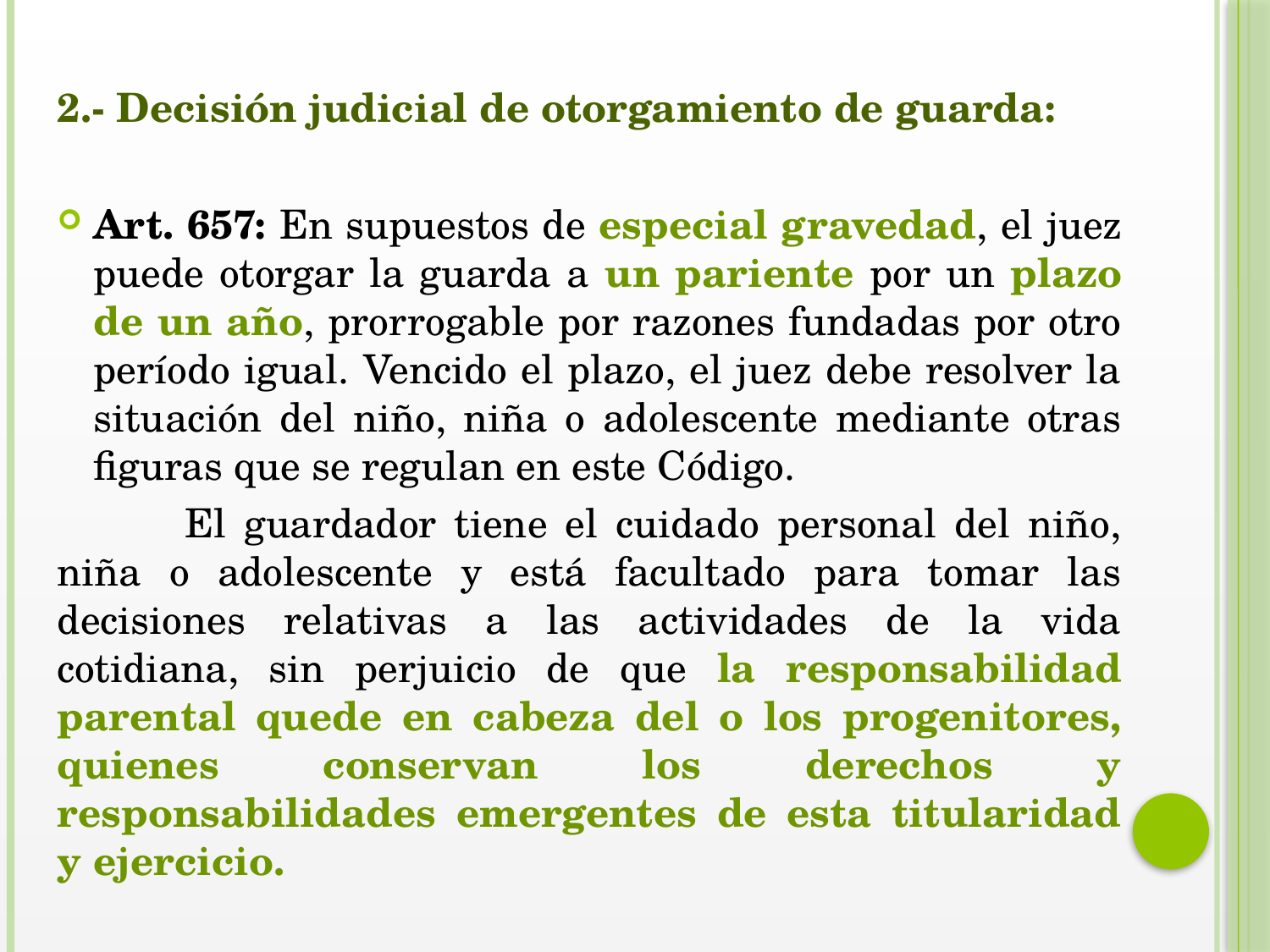

2.- Decisión judicial de otorgamiento de guarda:

Art. 657: En supuestos de especial gravedad, el juez puede otorgar la guarda a un pariente por un plazo de un año, prorrogable por razones fundadas por otro período igual. Vencido el plazo, el juez debe resolver la situación del niño, niña o adolescente mediante otras figuras que se regulan en este Código.
 	El guardador tiene el cuidado personal del niño, niña o adolescente y está facultado para tomar las decisiones relativas a las actividades de la vida cotidiana, sin perjuicio de que la responsabilidad parental quede en cabeza del o los progenitores, quienes conservan los derechos y responsabilidades emergentes de esta titularidad y ejercicio.